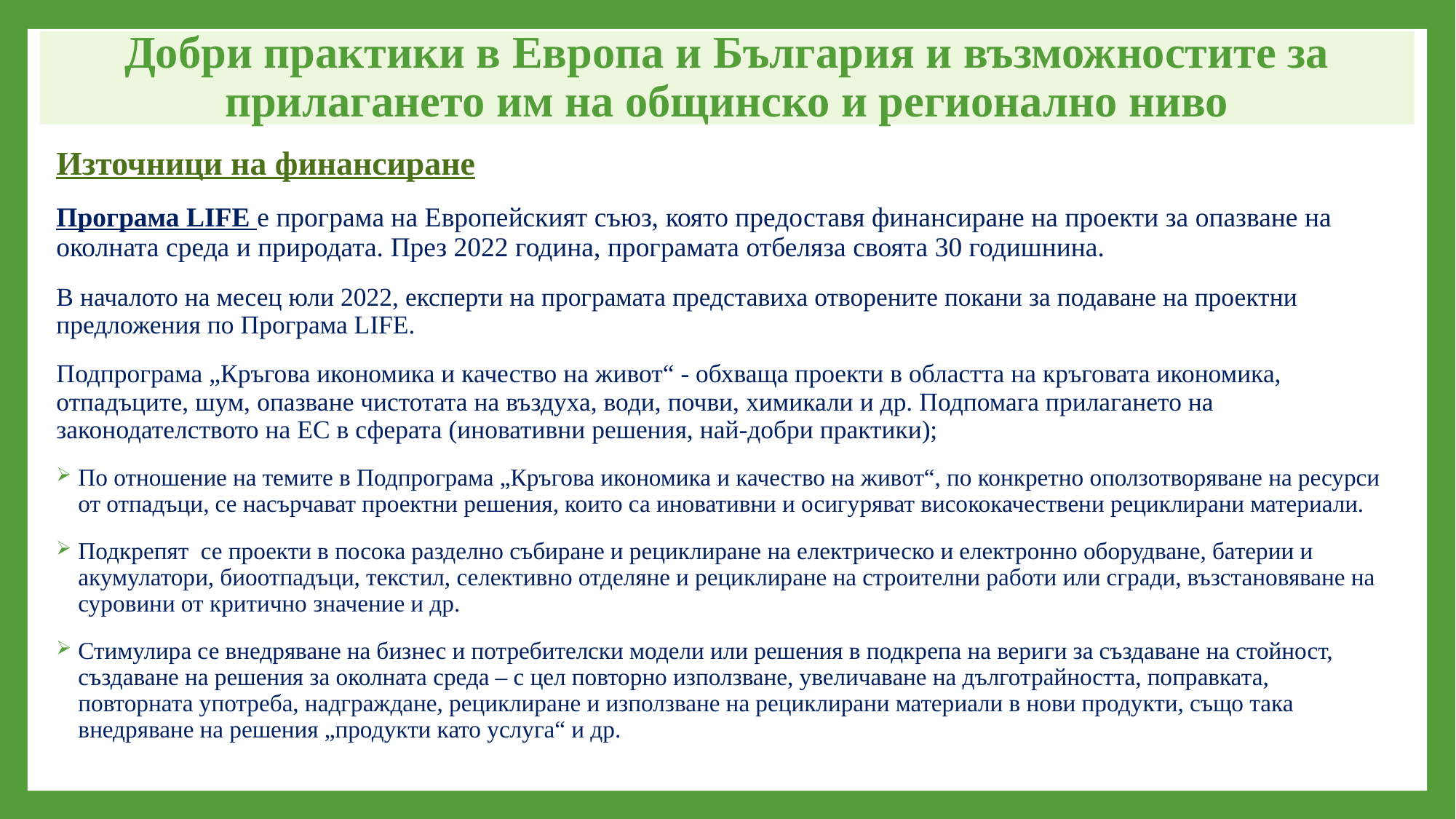

# Добри практики в Европа и България и възможностите за прилагането им на общинско и регионално ниво
Източници на финансиране
Програма LIFE е програма на Европейският съюз, която предоставя финансиране на проекти за опазване на околната среда и природата. През 2022 година, програмата отбеляза своята 30 годишнина.
В началото на месец юли 2022, експерти на програмата представиха отворените покани за подаване на проектни предложения по Програма LIFE.
Подпрограма „Кръгова икономика и качество на живот“ - обхваща проекти в областта на кръговата икономика, отпадъците, шум, опазване чистотата на въздуха, води, почви, химикали и др. Подпомага прилагането на законодателството на ЕС в сферата (иновативни решения, най-добри практики);
По отношение на темите в Подпрограма „Кръгова икономика и качество на живот“, по конкретно оползотворяване на ресурси от отпадъци, се насърчават проектни решения, които са иновативни и осигуряват висококачествени рециклирани материали.
Подкрепят  се проекти в посока разделно събиране и рециклиране на електрическо и електронно оборудване, батерии и акумулатори, биоотпадъци, текстил, селективно отделяне и рециклиране на строителни работи или сгради, възстановяване на суровини от критично значение и др.
Стимулира се внедряване на бизнес и потребителски модели или решения в подкрепа на вериги за създаване на стойност, създаване на решения за околната среда – с цел повторно използване, увеличаване на дълготрайността, поправката, повторната употреба, надграждане, рециклиране и използване на рециклирани материали в нови продукти, също така внедряване на решения „продукти като услуга“ и др.